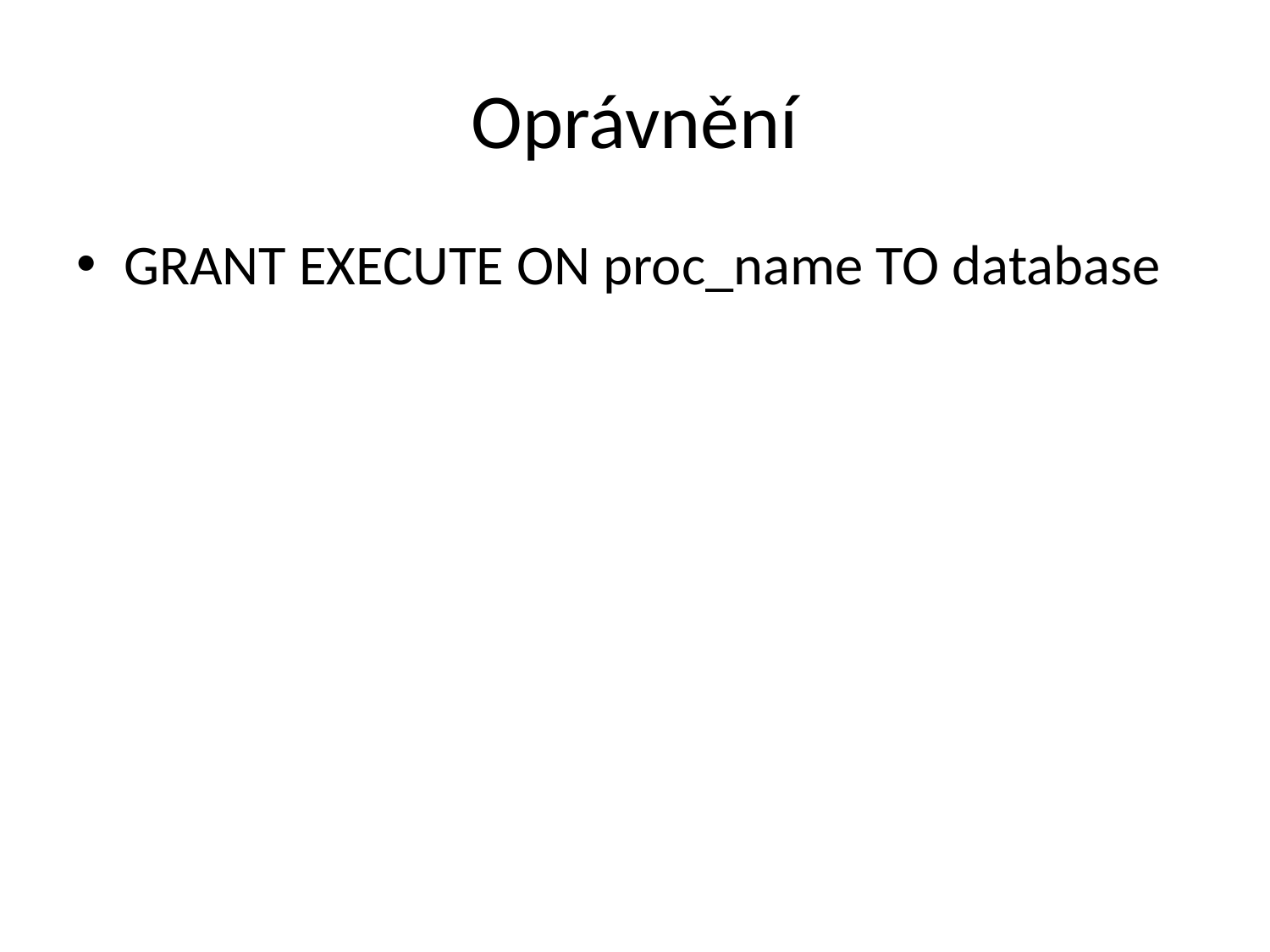

# Oprávnění
GRANT EXECUTE ON proc_name TO database